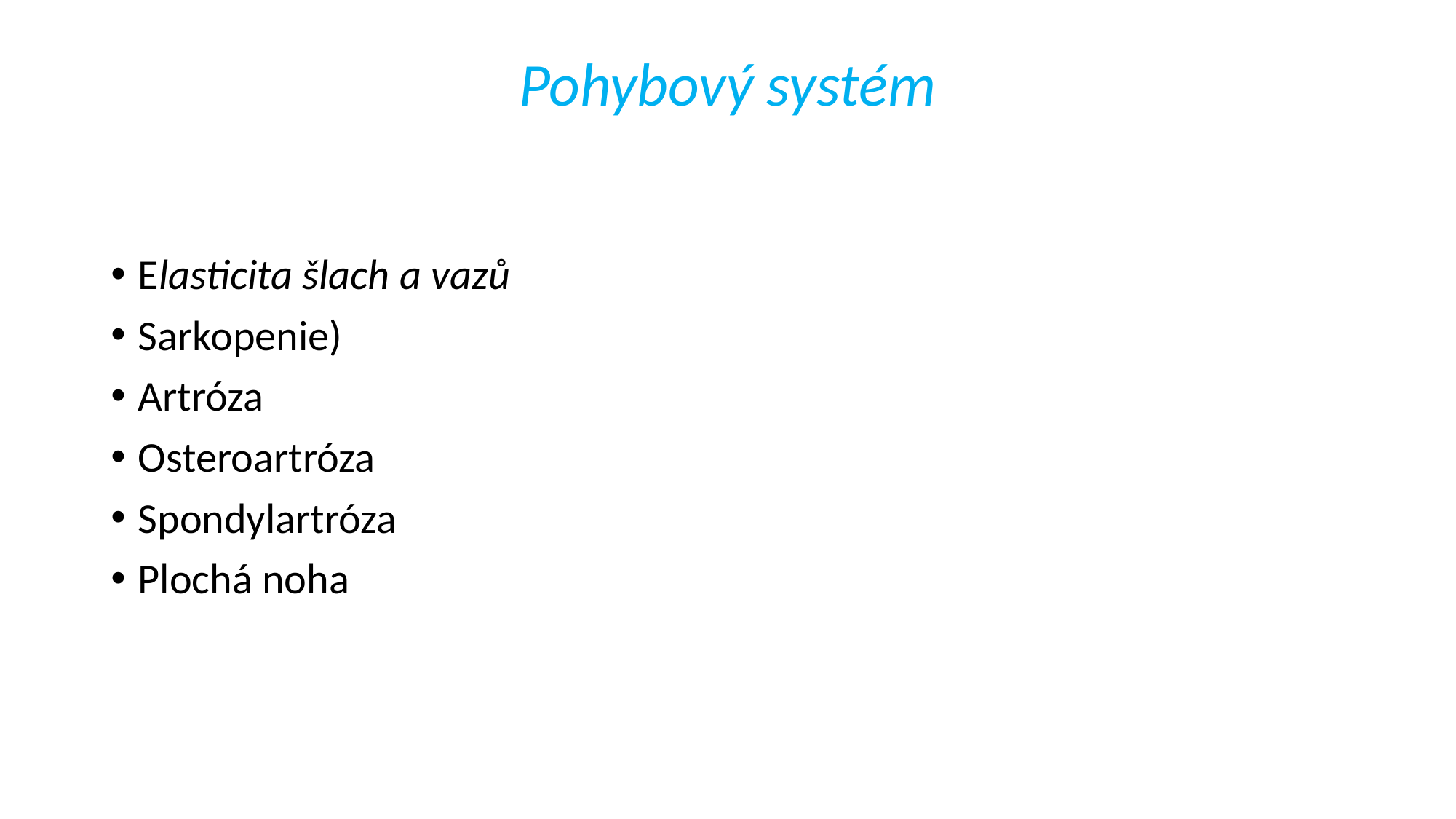

# Pohybový systém

Elasticita šlach a vazů
Sarkopenie)
Artróza
Osteroartróza
Spondylartróza
Plochá noha